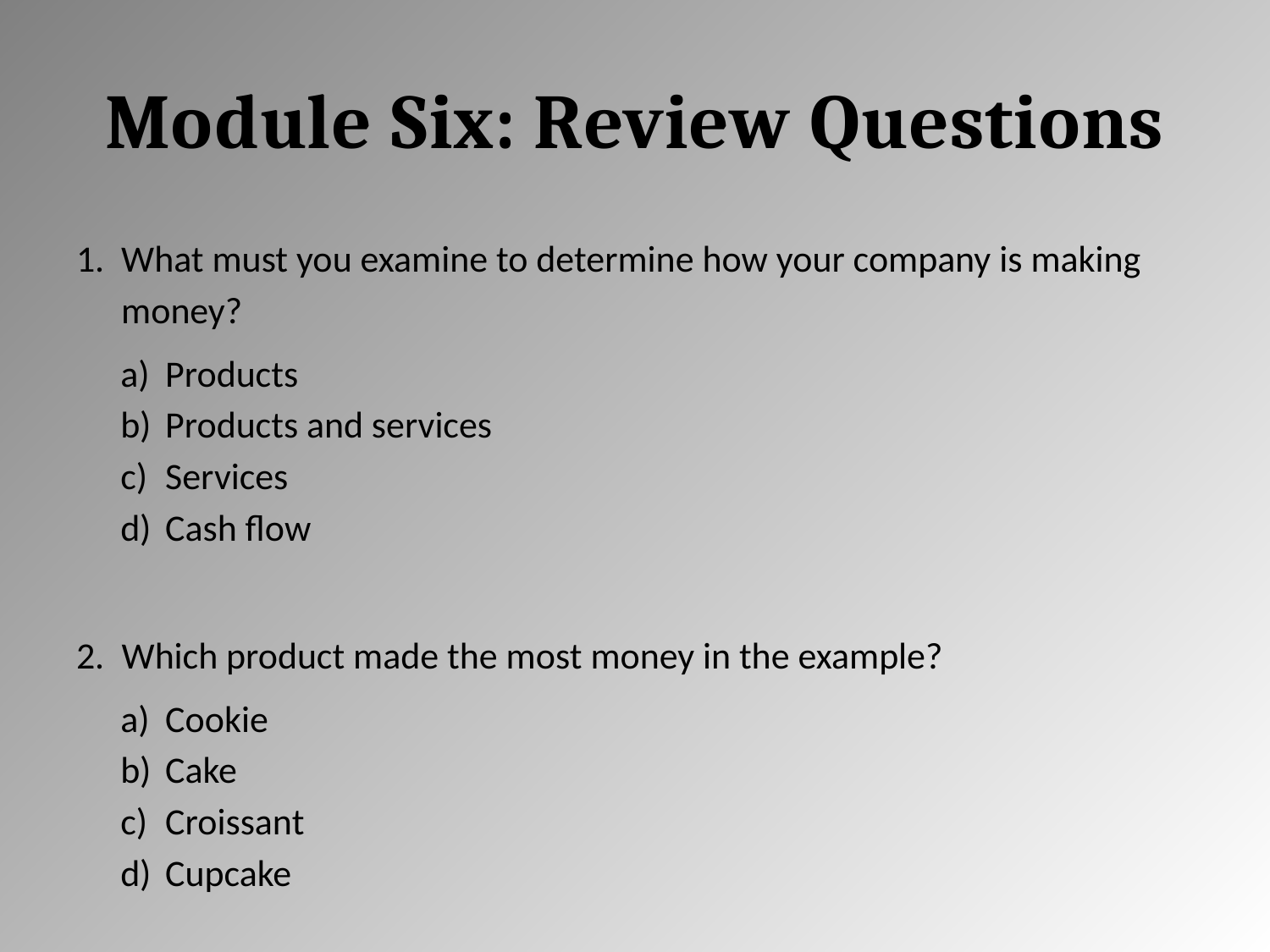

# Module Six: Review Questions
What must you examine to determine how your company is making money?
Products
Products and services
Services
Cash flow

Which product made the most money in the example?
Cookie
Cake
Croissant
Cupcake